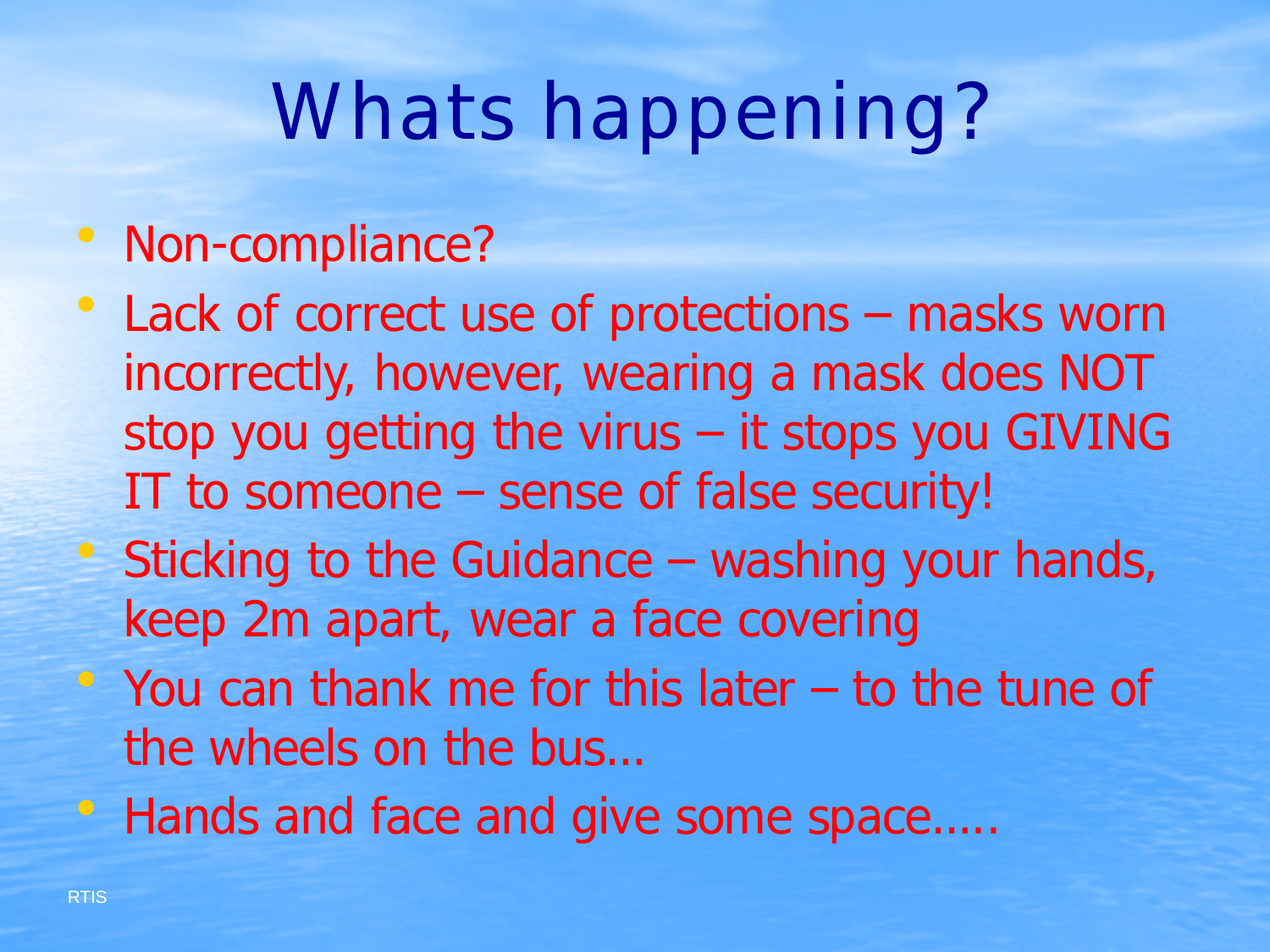

# Whats happening?
Non-compliance?
Lack of correct use of protections – masks worn incorrectly, however, wearing a mask does NOT stop you getting the virus – it stops you GIVING IT to someone – sense of false security!
Sticking to the Guidance – washing your hands, keep 2m apart, wear a face covering
You can thank me for this later – to the tune of the wheels on the bus…
Hands and face and give some space…..
RTIS